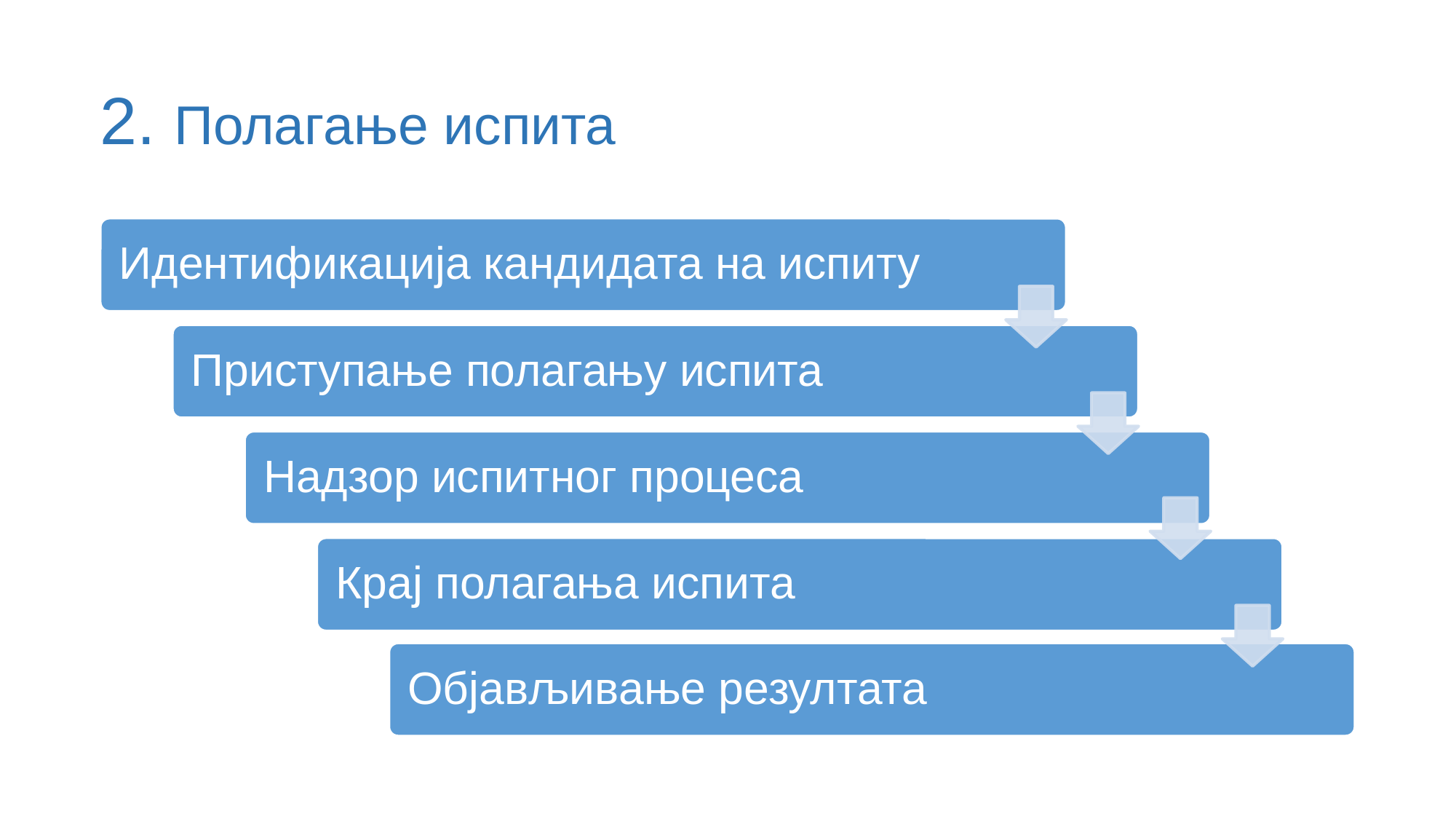

# 2. Полагање испита
Идентификација кандидата на испиту
Приступање полагању испита
Надзор испитног процеса
Крај полагања испита
Објављивање резултата